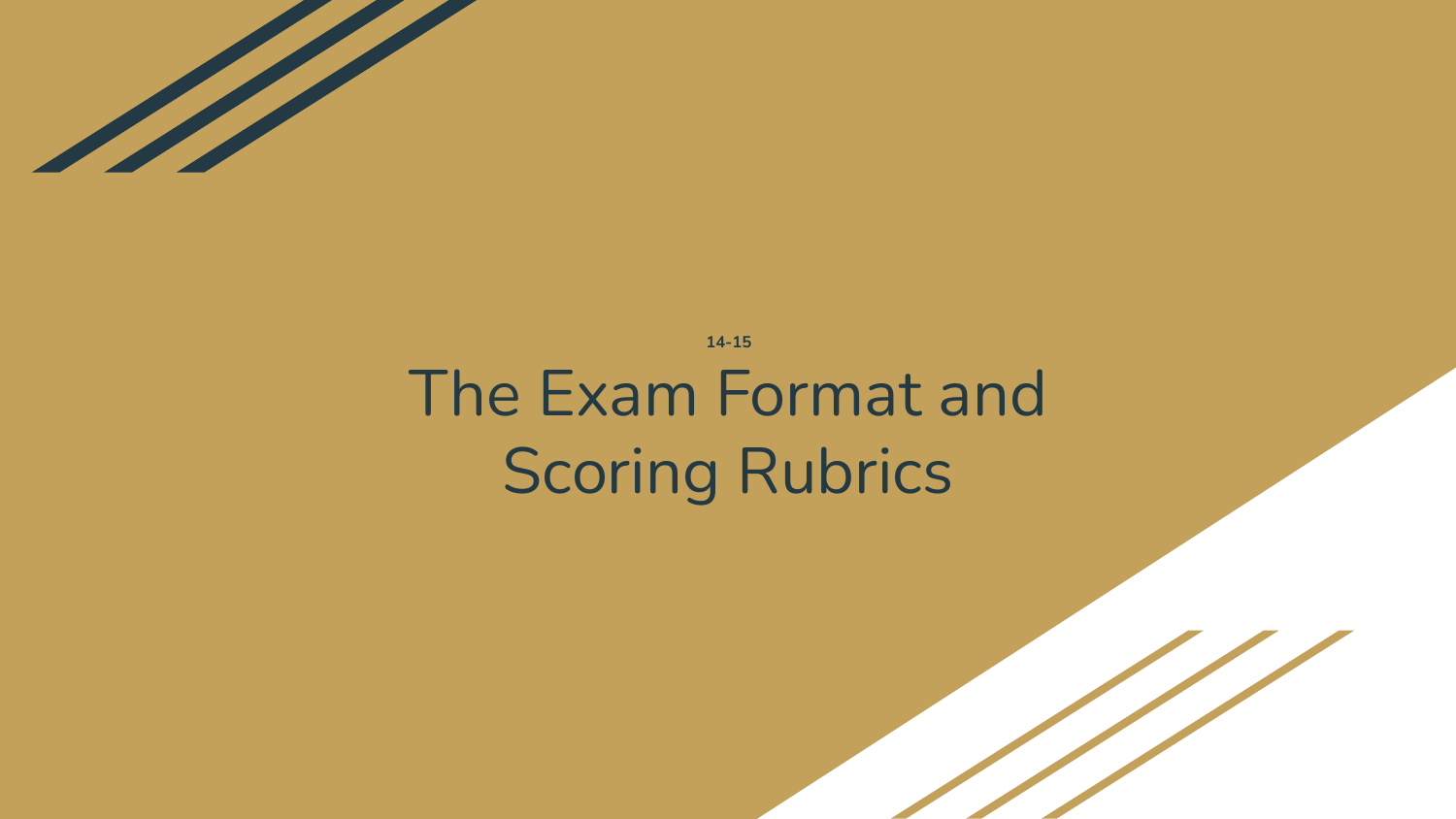

# 14-15
The Exam Format and Scoring Rubrics